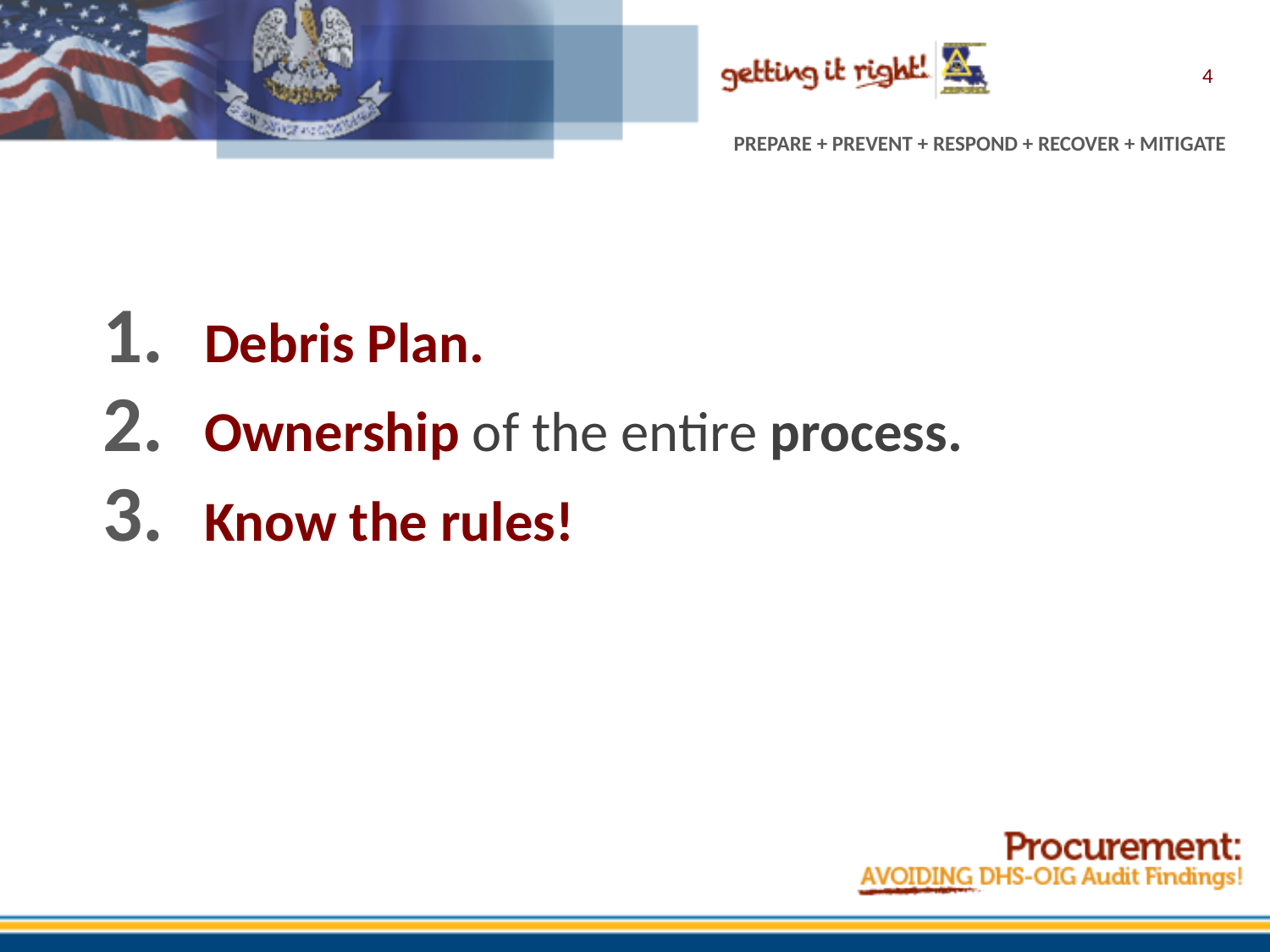

4
Debris Plan.
Ownership of the entire process.
Know the rules!